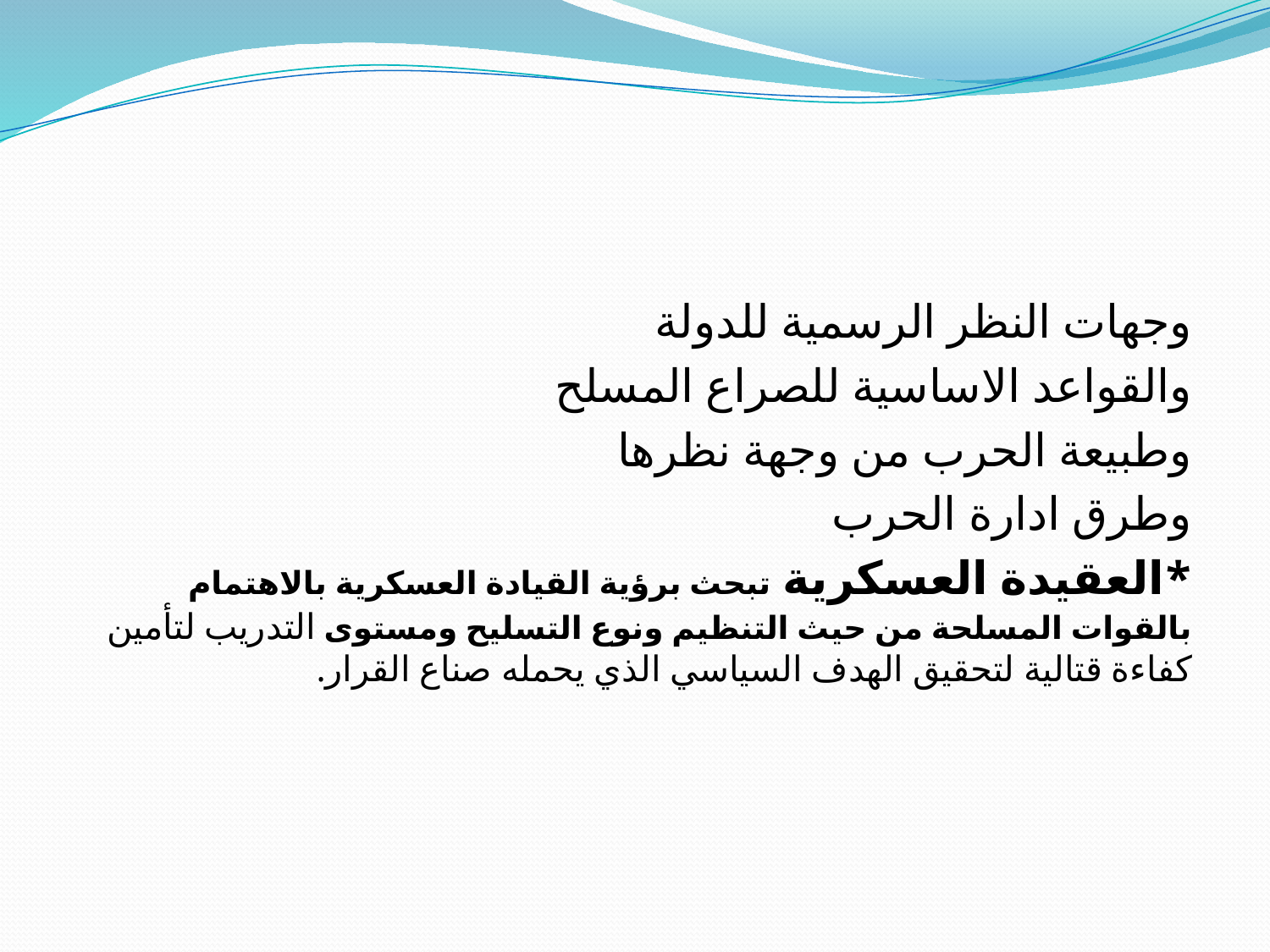

#
وجهات النظر الرسمية للدولة
والقواعد الاساسية للصراع المسلح
وطبيعة الحرب من وجهة نظرها
وطرق ادارة الحرب
*العقيدة العسكرية تبحث برؤية القيادة العسكرية بالاهتمام بالقوات المسلحة من حيث التنظيم ونوع التسليح ومستوى التدريب لتأمين كفاءة قتالية لتحقيق الهدف السياسي الذي يحمله صناع القرار.